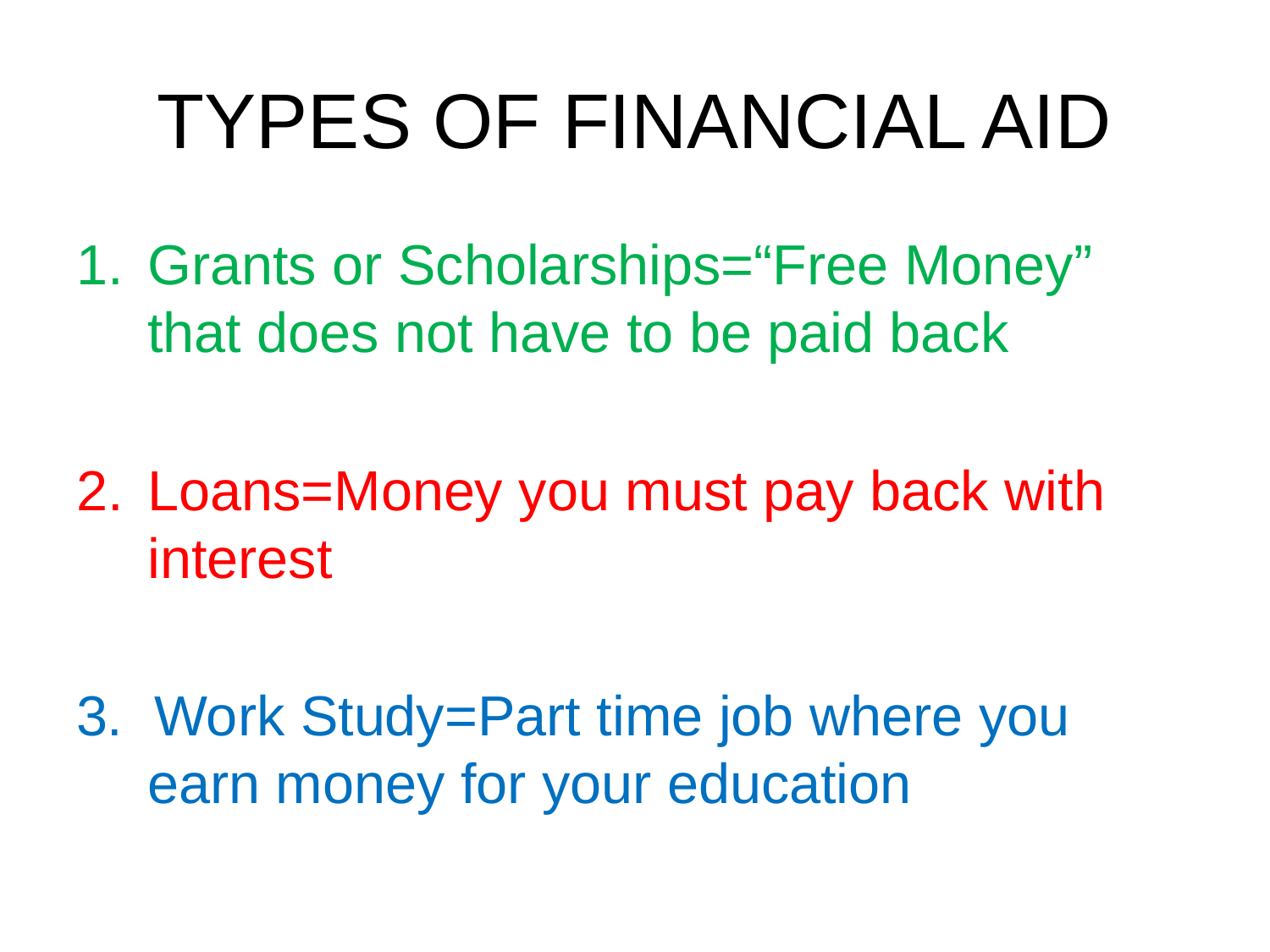

# TYPES OF FINANCIAL AID
Grants or Scholarships=“Free Money” that does not have to be paid back

Loans=Money you must pay back with interest

3.  Work Study=Part time job where you earn money for your education